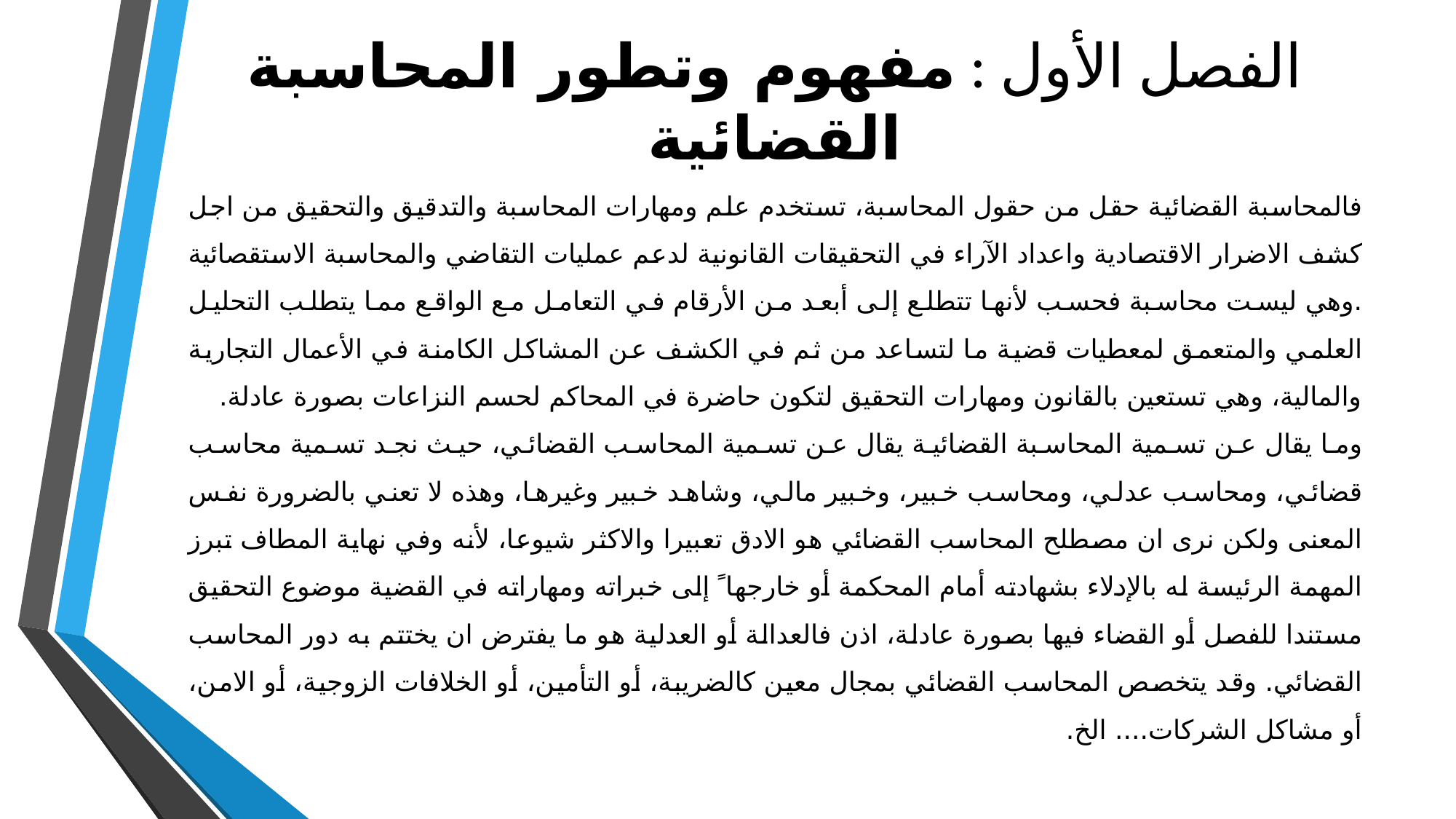

# الفصل الأول : مفهوم وتطور المحاسبة القضائية
فالمحاسبة القضائية حقل من حقول المحاسبة، تستخدم علم ومهارات المحاسبة والتدقيق والتحقيق من اجل كشف الاضرار الاقتصادية واعداد الآراء في التحقيقات القانونية لدعم عمليات التقاضي والمحاسبة الاستقصائية .وهي ليست محاسبة فحسب لأنها تتطلع إلى أبعد من الأرقام في التعامل مع الواقع مما يتطلب التحليل العلمي والمتعمق لمعطيات قضية ما لتساعد من ثم في الكشف عن المشاكل الكامنة في الأعمال التجارية والمالية، وهي تستعين بالقانون ومهارات التحقيق لتكون حاضرة في المحاكم لحسم النزاعات بصورة عادلة.
وما يقال عن تسمية المحاسبة القضائية يقال عن تسمية المحاسب القضائي، حيث نجد تسمية محاسب قضائي، ومحاسب عدلي، ومحاسب خبير، وخبير مالي، وشاهد خبير وغيرها، وهذه لا تعني بالضرورة نفس المعنى ولكن نرى ان مصطلح المحاسب القضائي هو الادق تعبيرا والاكثر شيوعا، لأنه وفي نهاية المطاف تبرز المهمة الرئيسة له بالإدلاء بشهادته أمام المحكمة أو خارجها ً إلى خبراته ومهاراته في القضية موضوع التحقيق مستندا للفصل أو القضاء فيها بصورة عادلة، اذن فالعدالة أو العدلية هو ما يفترض ان يختتم به دور المحاسب القضائي. وقد يتخصص المحاسب القضائي بمجال معين كالضريبة، أو التأمين، أو الخلافات الزوجية، أو الامن، أو مشاكل الشركات.... الخ.